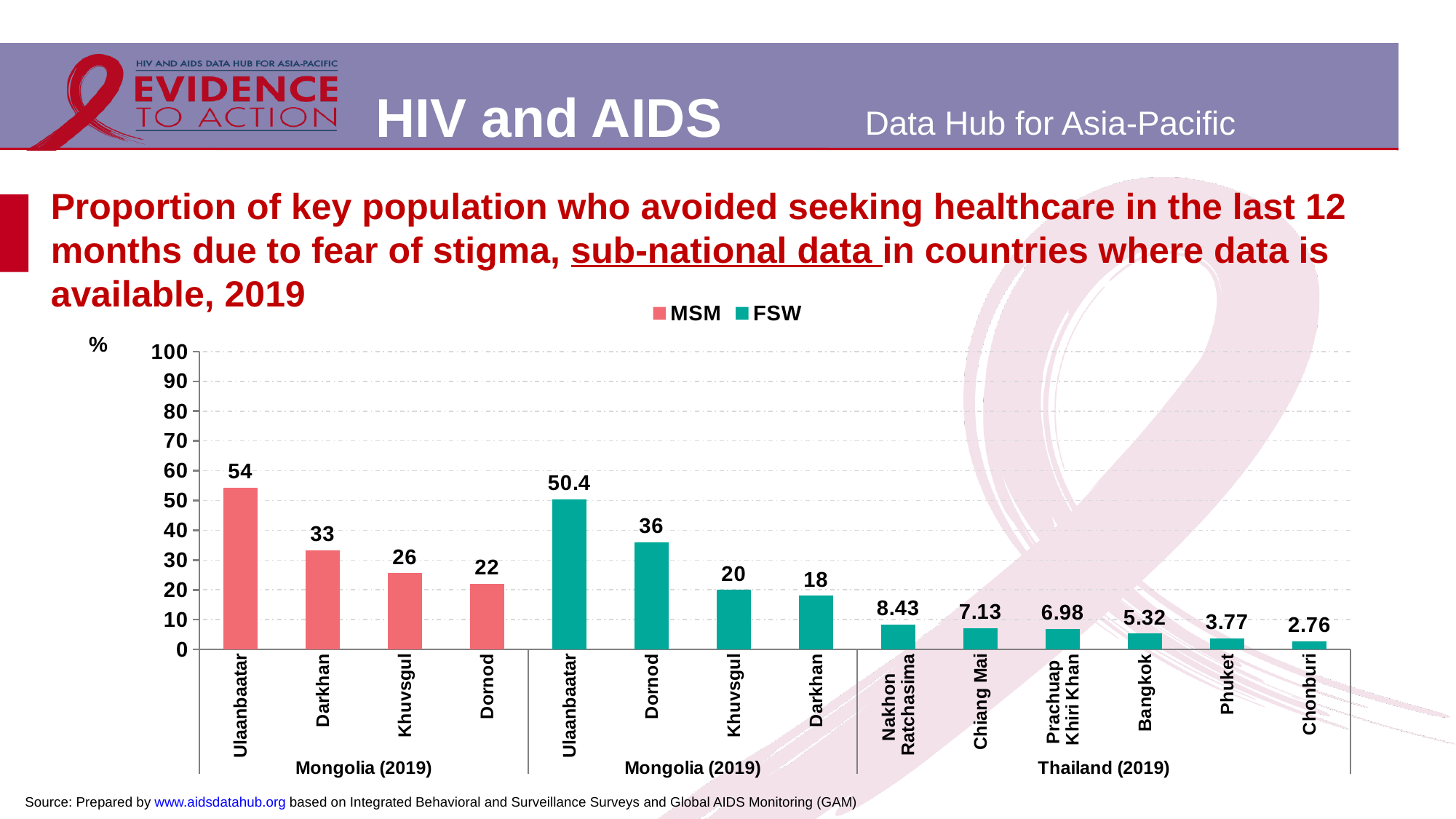

# Proportion of key population who avoided seeking healthcare in the last 12 months due to fear of stigma, sub-national data in countries where data is available, 2019

### Chart

| Category | MSM | FSW |
|---|---|---|
| Ulaanbaatar | 54.4 | None |
| Darkhan | 33.3 | None |
| Khuvsgul | 25.6 | None |
| Dornod | 22.0 | None |
| Ulaanbaatar | None | 50.4 |
| Dornod | None | 36.0 |
| Khuvsgul | None | 20.0 |
| Darkhan | None | 18.0 |
| Nakhon
Ratchasima | None | 8.43 |
| Chiang Mai | None | 7.13 |
| Prachuap
Khiri Khan | None | 6.98 |
| Bangkok | None | 5.32 |
| Phuket | None | 3.77 |
| Chonburi | None | 2.76 |
Source: Prepared by www.aidsdatahub.org based on Integrated Behavioral and Surveillance Surveys and Global AIDS Monitoring (GAM)